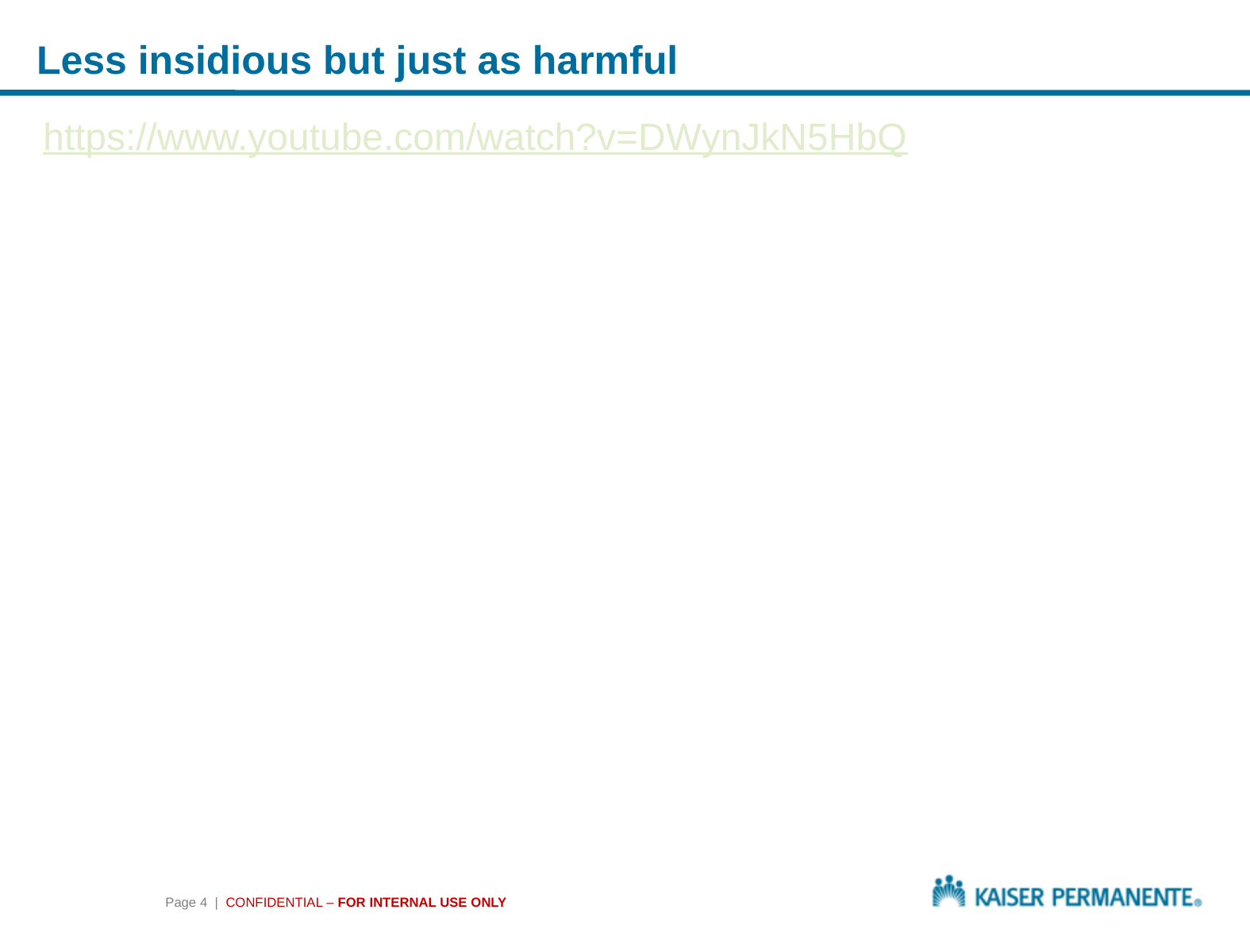

# Less insidious but just as harmful
https://www.youtube.com/watch?v=DWynJkN5HbQ
Page 4  |  CONFIDENTIAL – FOR INTERNAL USE ONLY